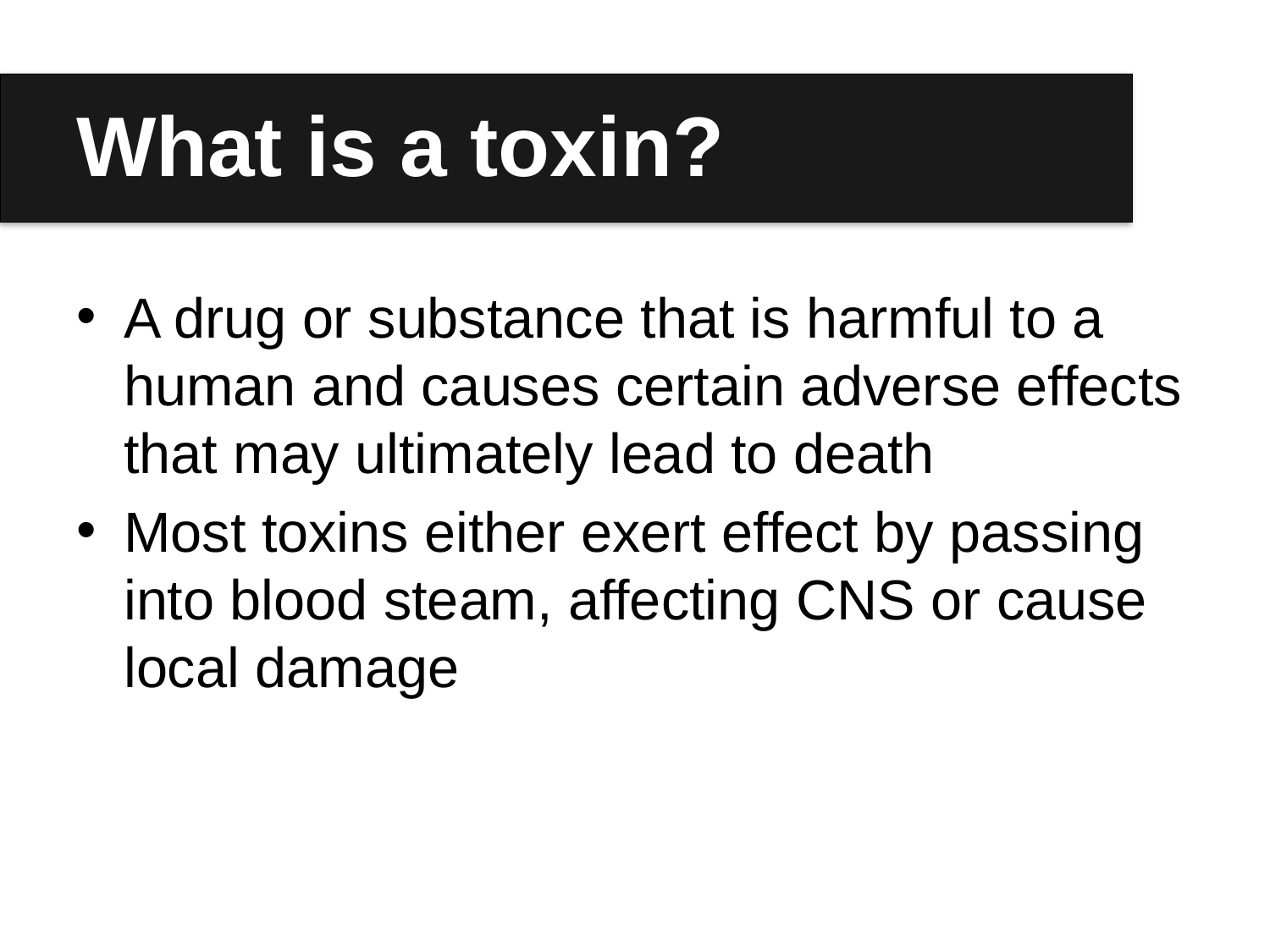

# What is a toxin?

A drug or substance that is harmful to a human and causes certain adverse effects that may ultimately lead to death
Most toxins either exert effect by passing into blood steam, affecting CNS or cause local damage